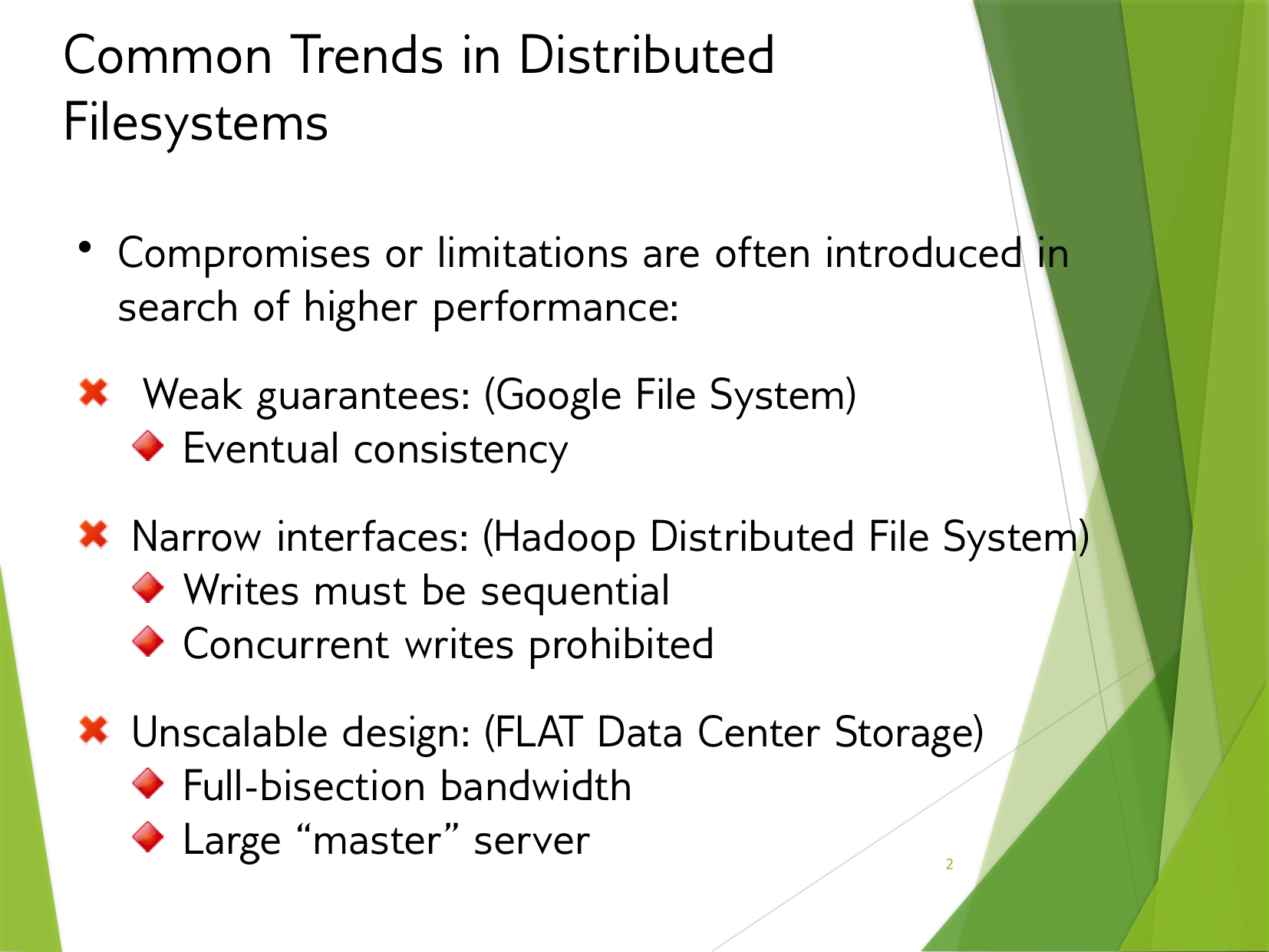

Common Trends in Distributed Filesystems
Compromises or limitations are often introduced in search of higher performance:

 Weak guarantees: (Google File System)
Eventual consistency

 Narrow interfaces: (Hadoop Distributed File System)
Writes must be sequential
Concurrent writes prohibited

 Unscalable design: (FLAT Data Center Storage)
Full-bisection bandwidth
Large “master” server
2